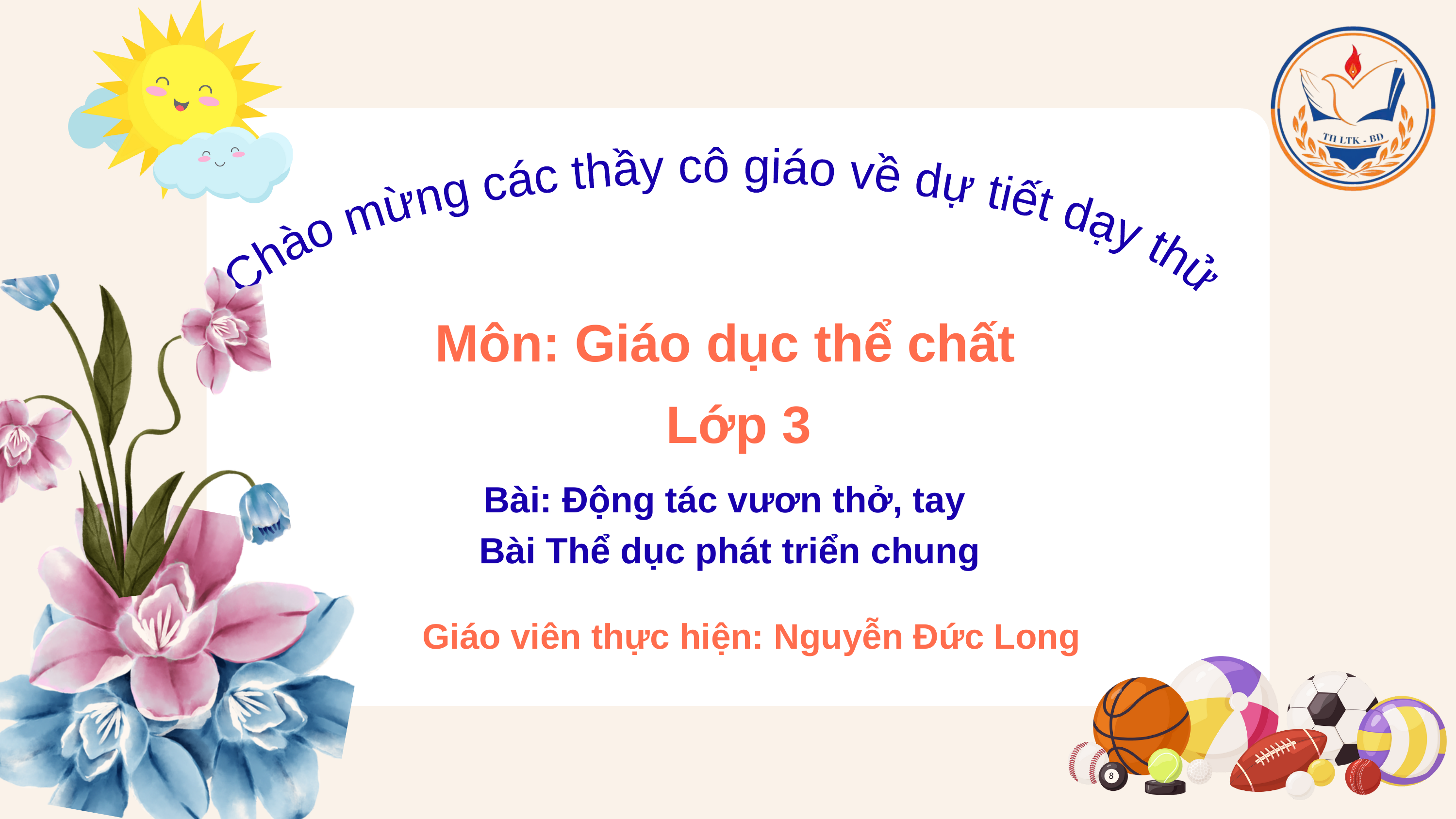

Chào mừng các thầy cô giáo về dự tiết dạy thử

Môn: Giáo dục thể chất
Lớp 3
Bài: Động tác vươn thở, tay
Bài Thể dục phát triển chung

Giáo viên thực hiện: Nguyễn Đức Long